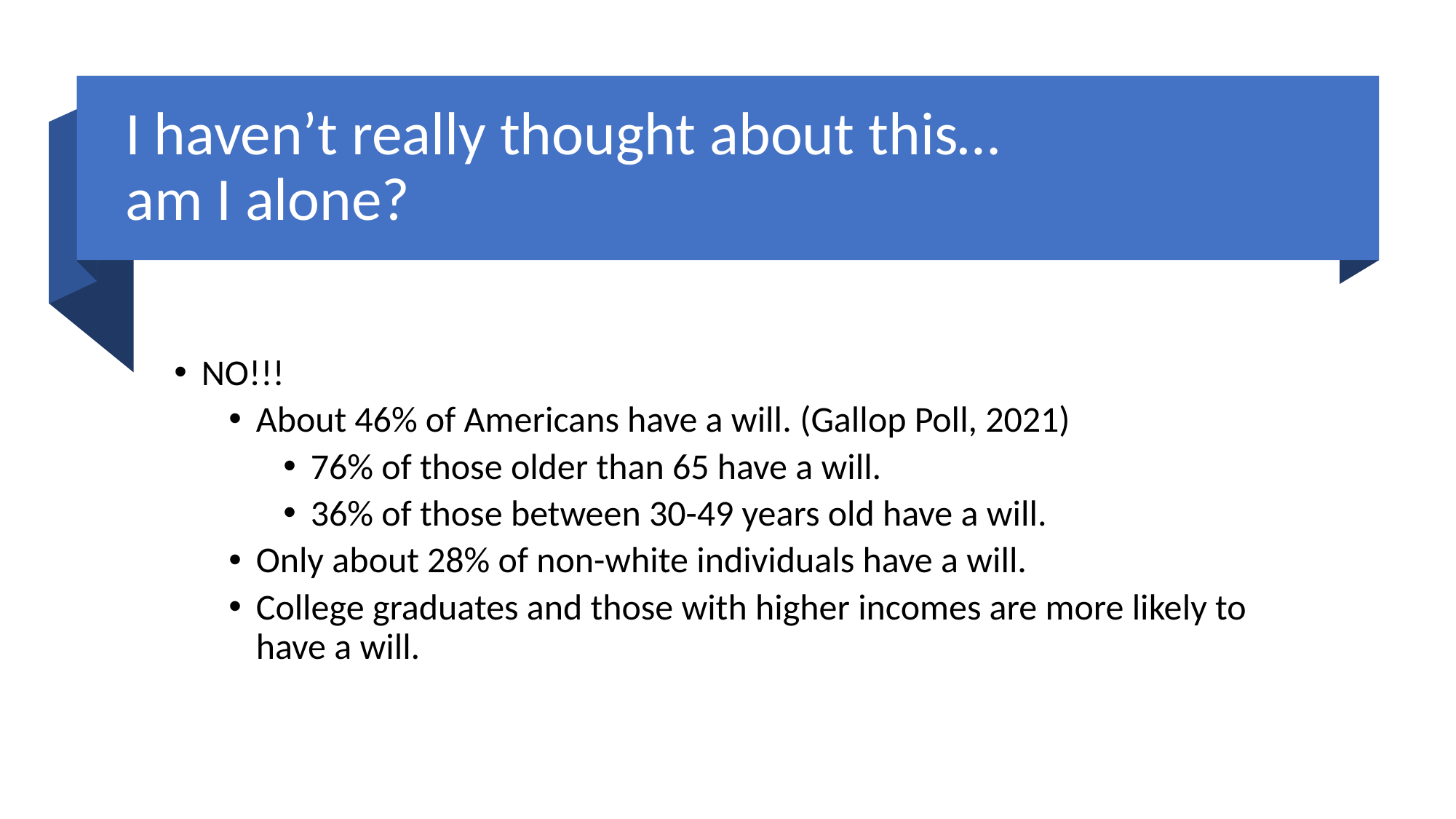

# I haven’t really thought about this… am I alone?

NO!!!
About 46% of Americans have a will. (Gallop Poll, 2021)
76% of those older than 65 have a will.
36% of those between 30-49 years old have a will.
Only about 28% of non-white individuals have a will.
College graduates and those with higher incomes are more likely to have a will.